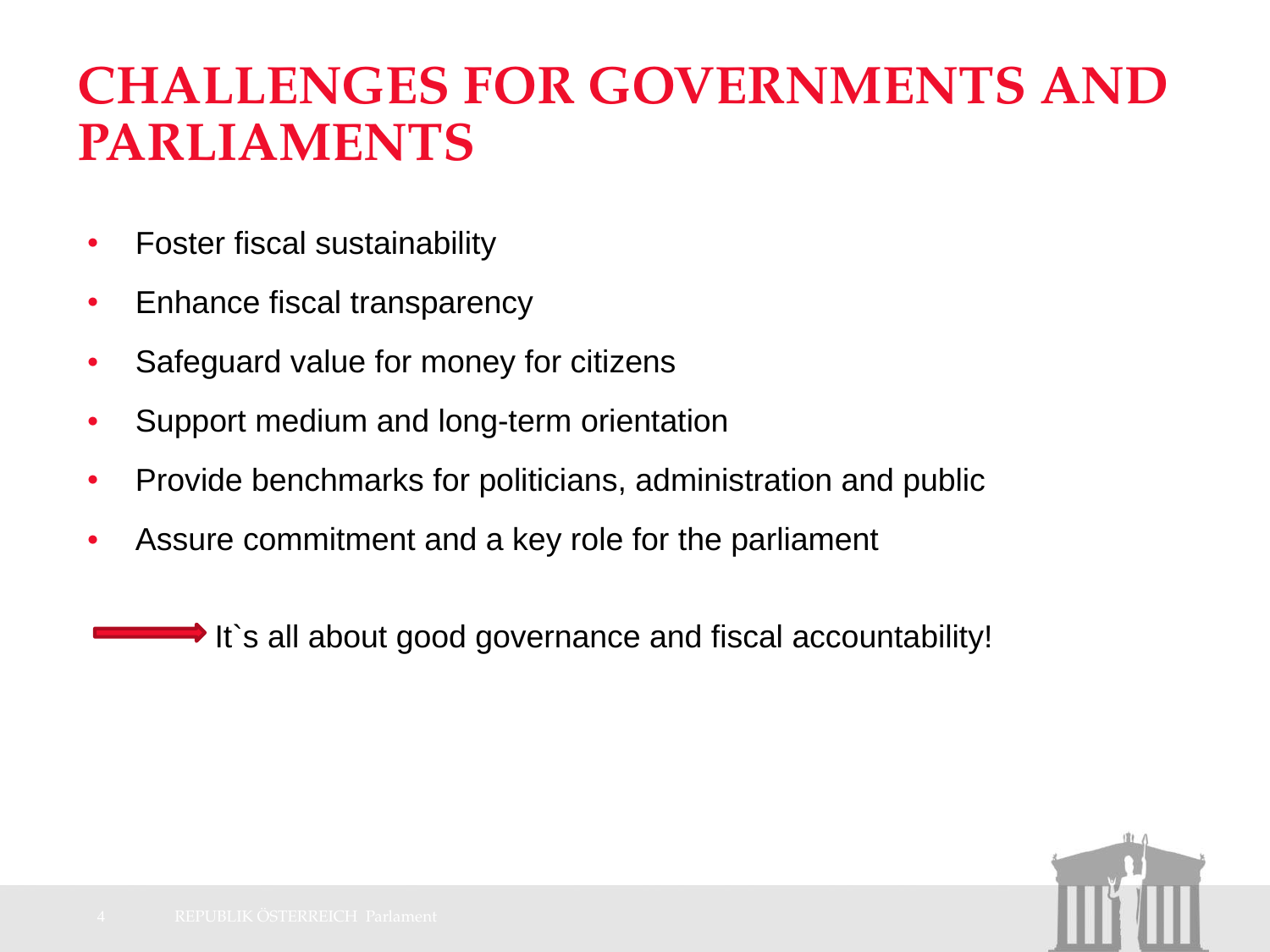

# Challenges for Governments and Parliaments
Foster fiscal sustainability
Enhance fiscal transparency
Safeguard value for money for citizens
Support medium and long-term orientation
Provide benchmarks for politicians, administration and public
Assure commitment and a key role for the parliament
	It`s all about good governance and fiscal accountability!

4
REPUBLIK ÖSTERREICH  Parlament